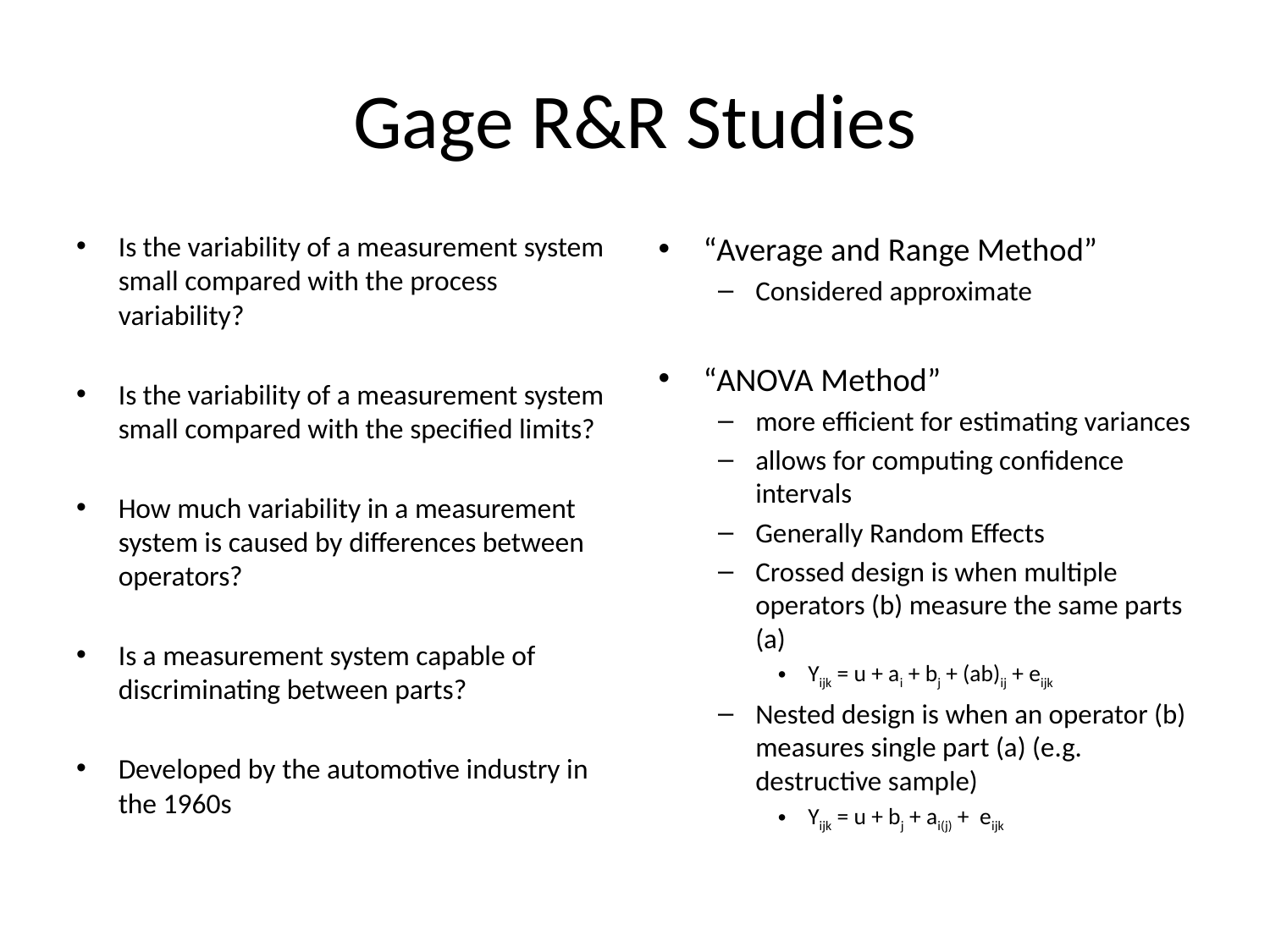

# Gage R&R Studies
Is the variability of a measurement system small compared with the process variability?

Is the variability of a measurement system small compared with the specified limits?

How much variability in a measurement system is caused by differences between operators?

Is a measurement system capable of discriminating between parts?

Developed by the automotive industry in the 1960s

“Average and Range Method”
Considered approximate

“ANOVA Method”
more efficient for estimating variances
allows for computing confidence intervals
Generally Random Effects
Crossed design is when multiple operators (b) measure the same parts (a)
Yijk = u + ai + bj + (ab)ij + eijk
Nested design is when an operator (b) measures single part (a) (e.g. destructive sample)
Yijk = u + bj + ai(j) +  eijk